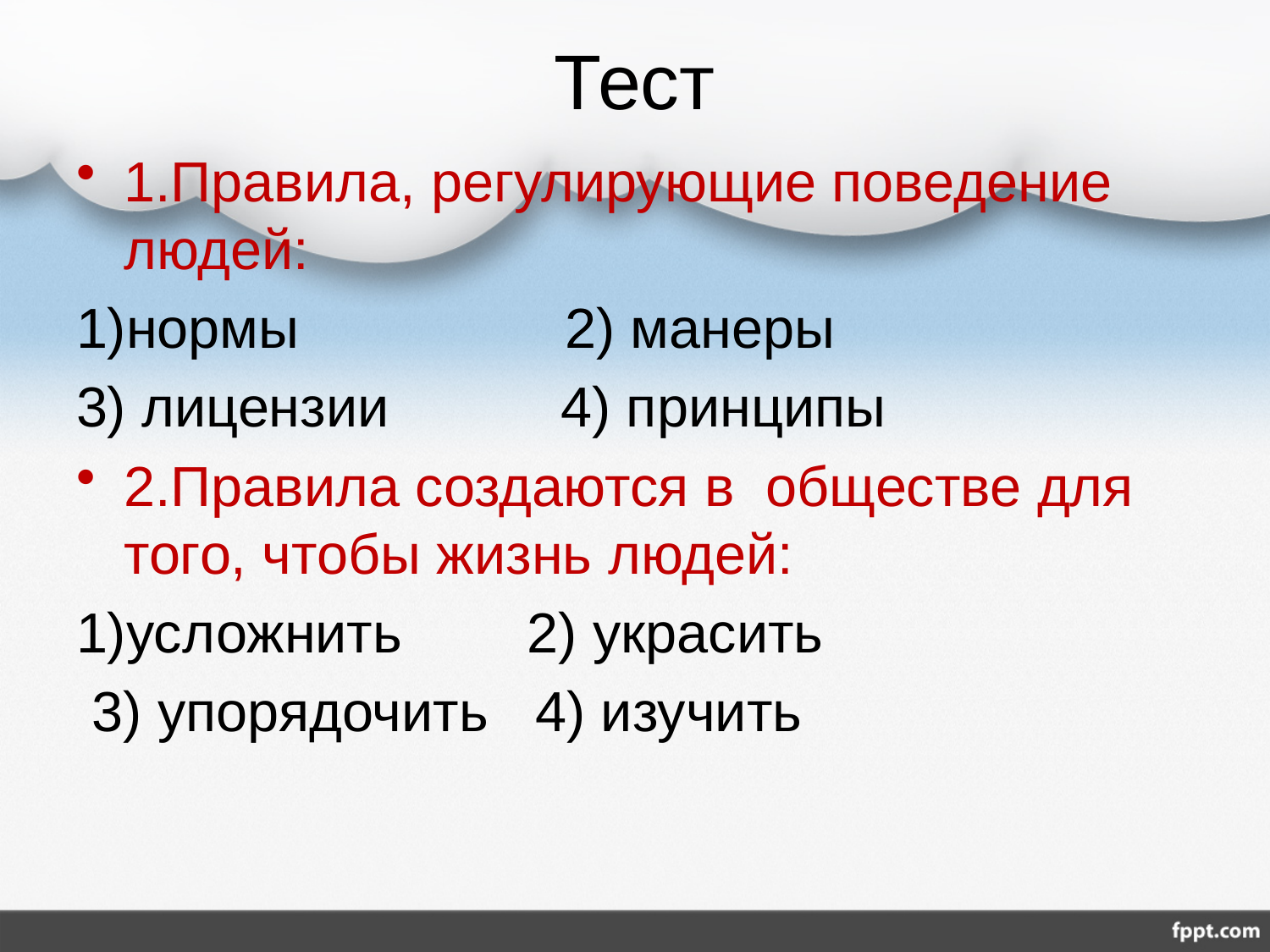

# Тест
1.Правила, регулирующие поведение людей:
1)нормы                 2) манеры
3) лицензии           4) принципы
2.Правила создаются в  обществе для того, чтобы жизнь людей:
1)усложнить        2) украсить
 3) упорядочить   4) изучить